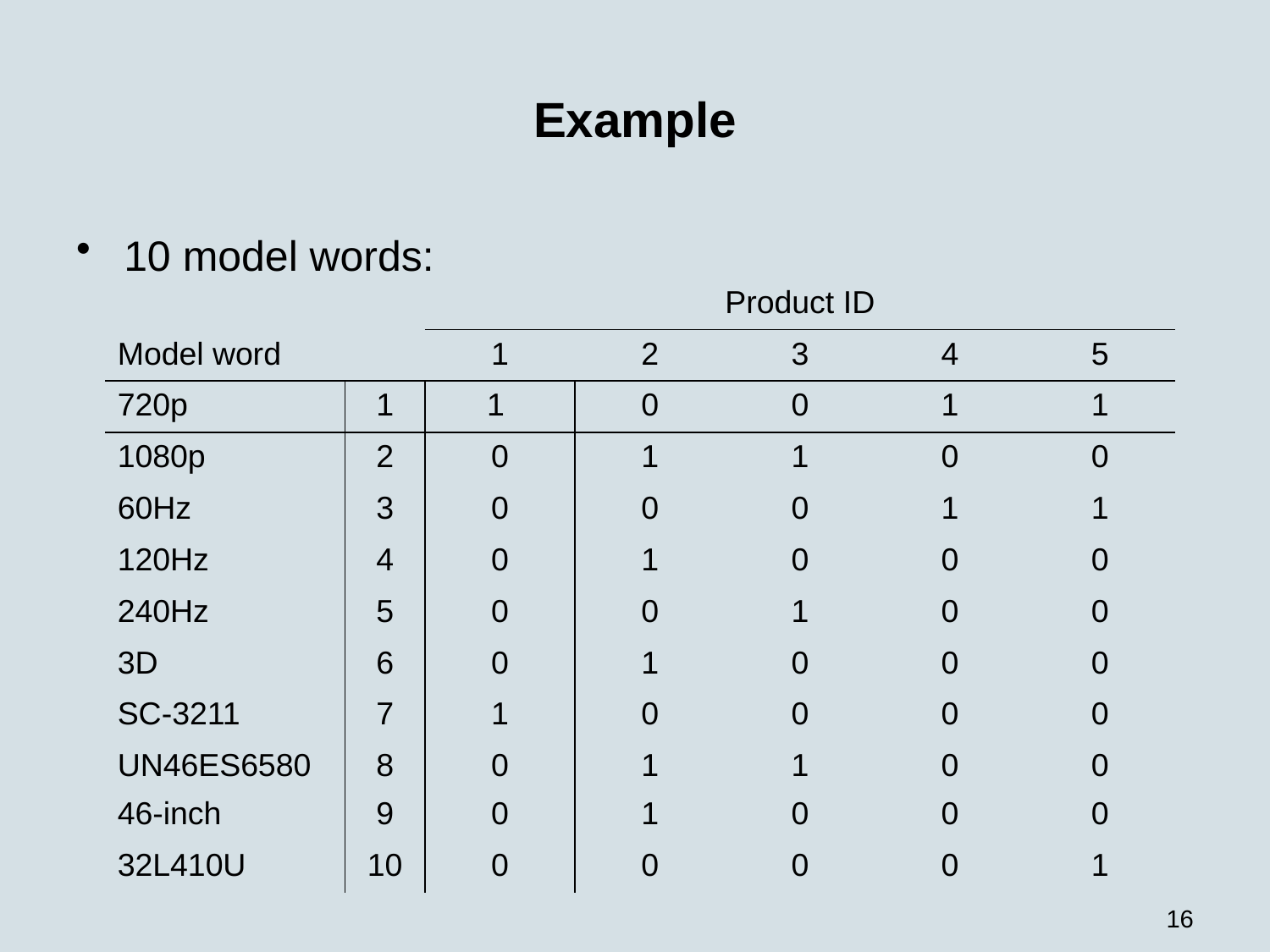

# Example
10 model words:
|  |  |  | Product ID |  |  |  |
| --- | --- | --- | --- | --- | --- | --- |
| Model word |  | 1 | 2 | 3 | 4 | 5 |
| 720p | 1 | 1 | 0 | 0 | 1 | 1 |
| 1080p | 2 | 0 | 1 | 1 | 0 | 0 |
| 60Hz | 3 | 0 | 0 | 0 | 1 | 1 |
| 120Hz | 4 | 0 | 1 | 0 | 0 | 0 |
| 240Hz | 5 | 0 | 0 | 1 | 0 | 0 |
| 3D | 6 | 0 | 1 | 0 | 0 | 0 |
| SC-3211 | 7 | 1 | 0 | 0 | 0 | 0 |
| UN46ES6580 | 8 | 0 | 1 | 1 | 0 | 0 |
| 46-inch | 9 | 0 | 1 | 0 | 0 | 0 |
| 32L410U | 10 | 0 | 0 | 0 | 0 | 1 |

16